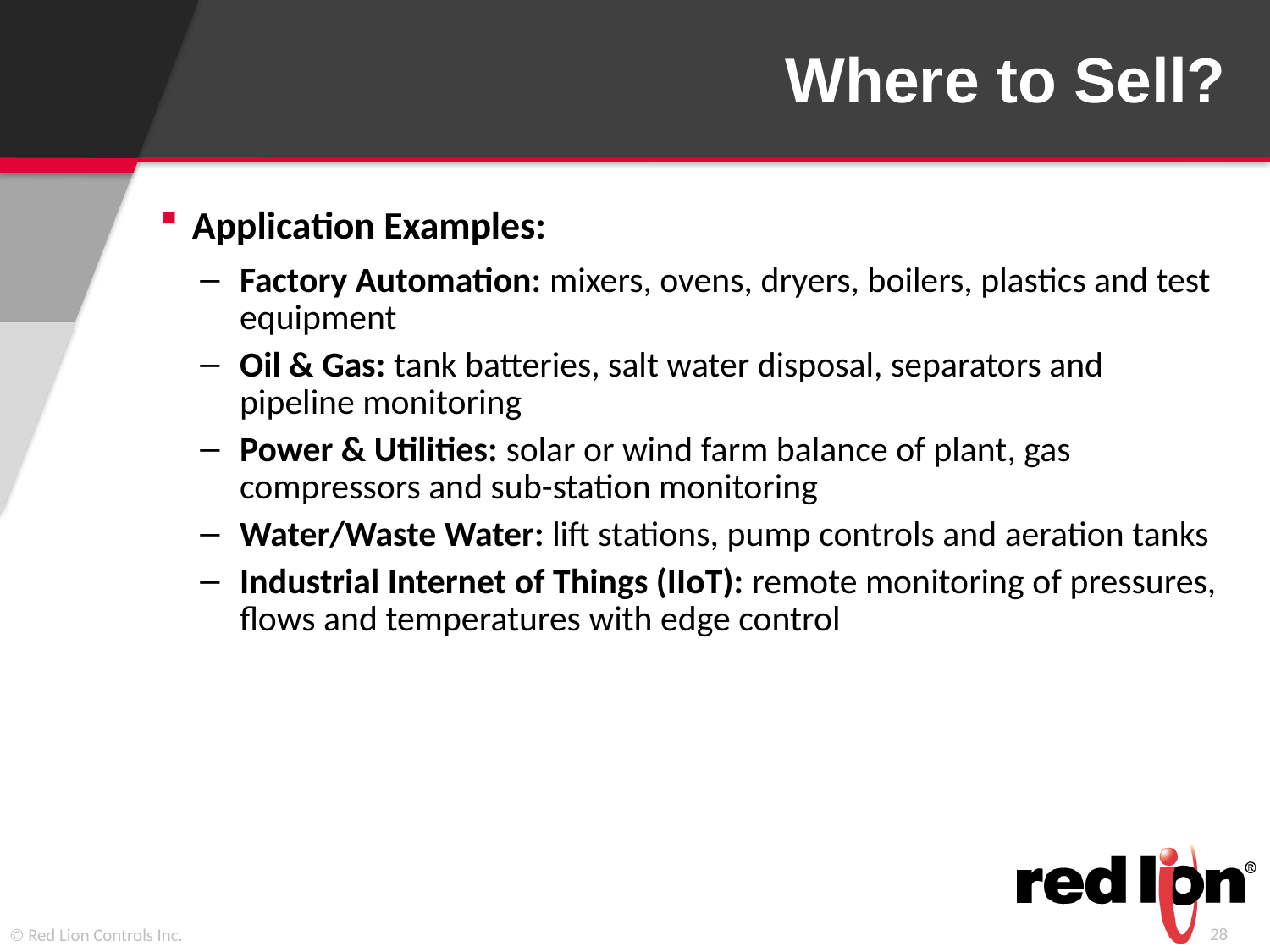

# Where to Sell?
Application Examples:
Factory Automation: mixers, ovens, dryers, boilers, plastics and test equipment
Oil & Gas: tank batteries, salt water disposal, separators and pipeline monitoring
Power & Utilities: solar or wind farm balance of plant, gas compressors and sub-station monitoring
Water/Waste Water: lift stations, pump controls and aeration tanks
Industrial Internet of Things (IIoT): remote monitoring of pressures, flows and temperatures with edge control